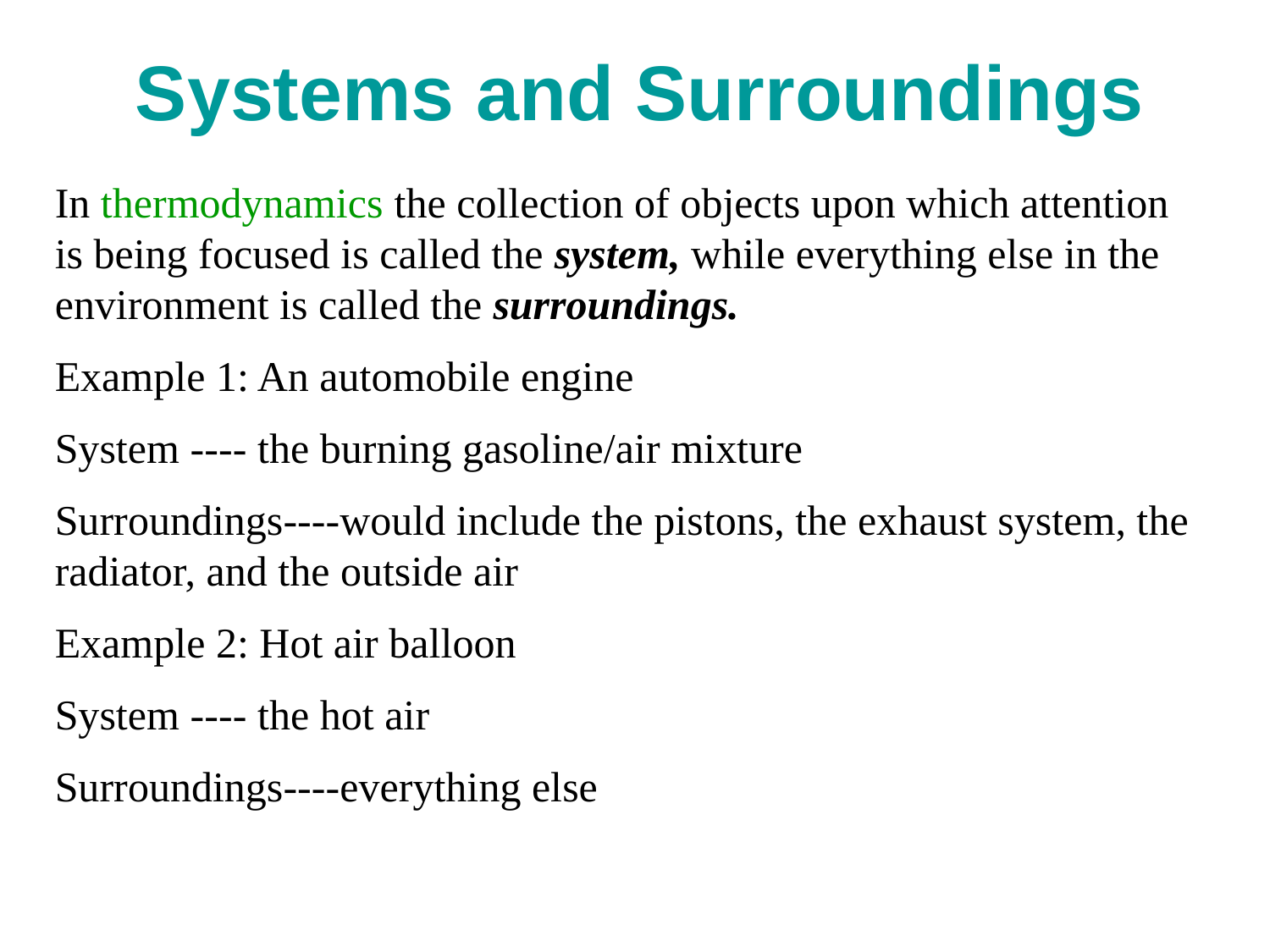

# Systems and Surroundings
In thermodynamics the collection of objects upon which attention is being focused is called the system, while everything else in the environment is called the surroundings.
Example 1: An automobile engine
System ---- the burning gasoline/air mixture
Surroundings----would include the pistons, the exhaust system, the radiator, and the outside air
Example 2: Hot air balloon
System ---- the hot air
Surroundings----everything else